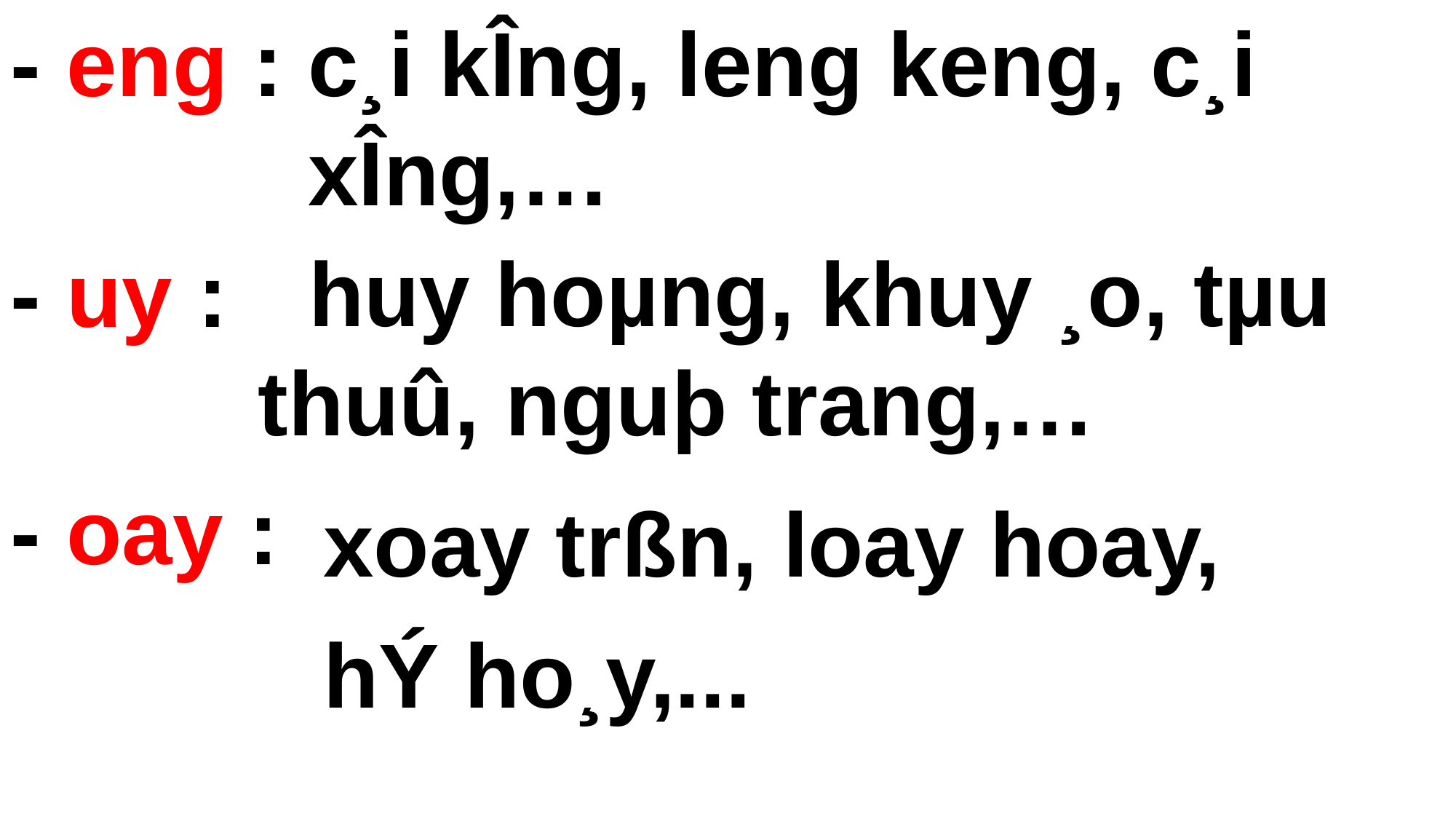

- eng :
c¸i kÎng, leng keng, c¸i xÎng,…
  huy hoµng, khuy ¸o, tµu thuû, nguþ trang,…
- uy :
xoay trßn, loay hoay,
hÝ ho¸y,...
- oay :